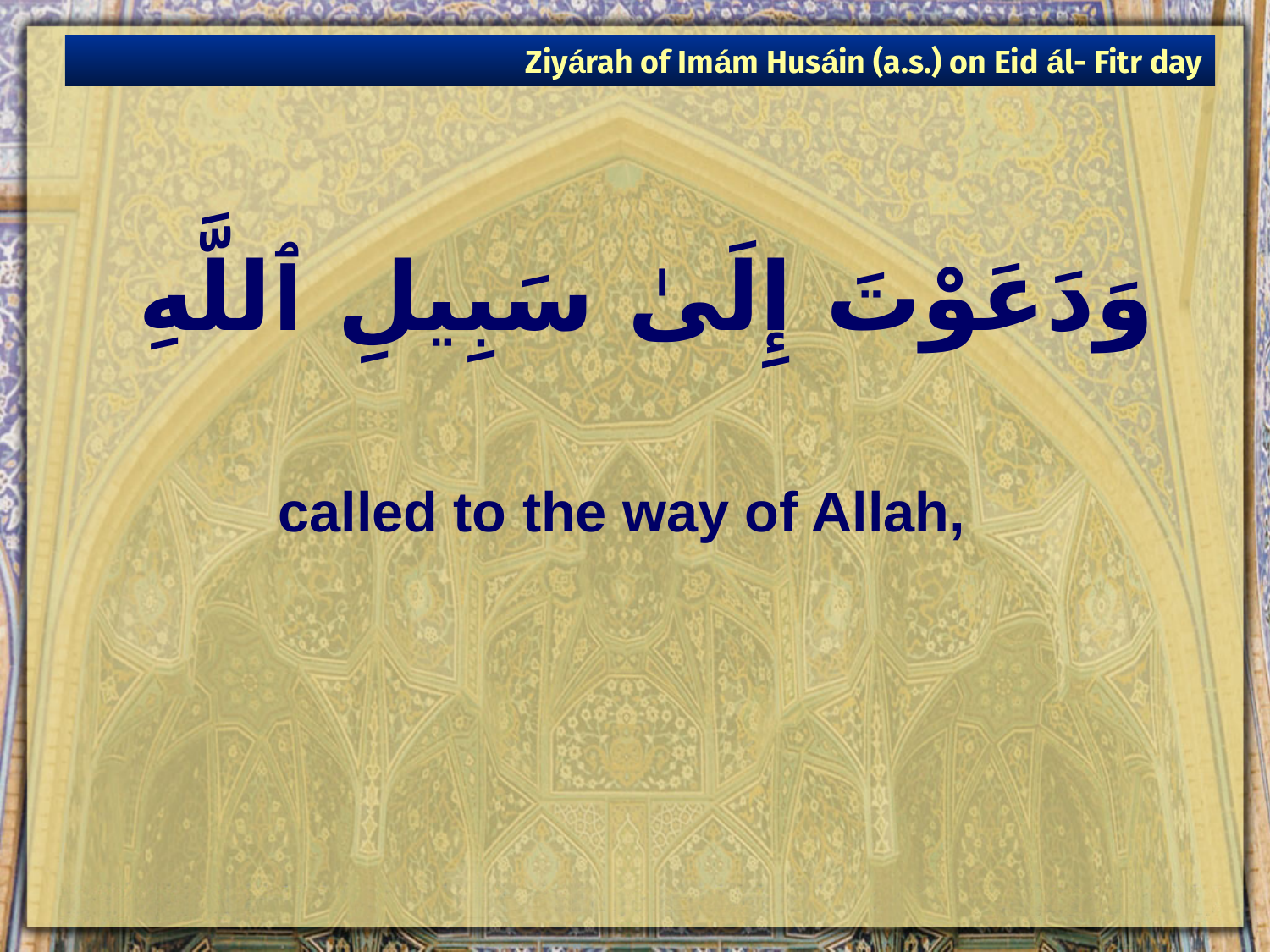

Ziyárah of Imám Husáin (a.s.) on Eid ál- Fitr day
# وَدَعَوْتَ إِلَىٰ سَبِيلِ ٱللَّهِ
called to the way of Allah,